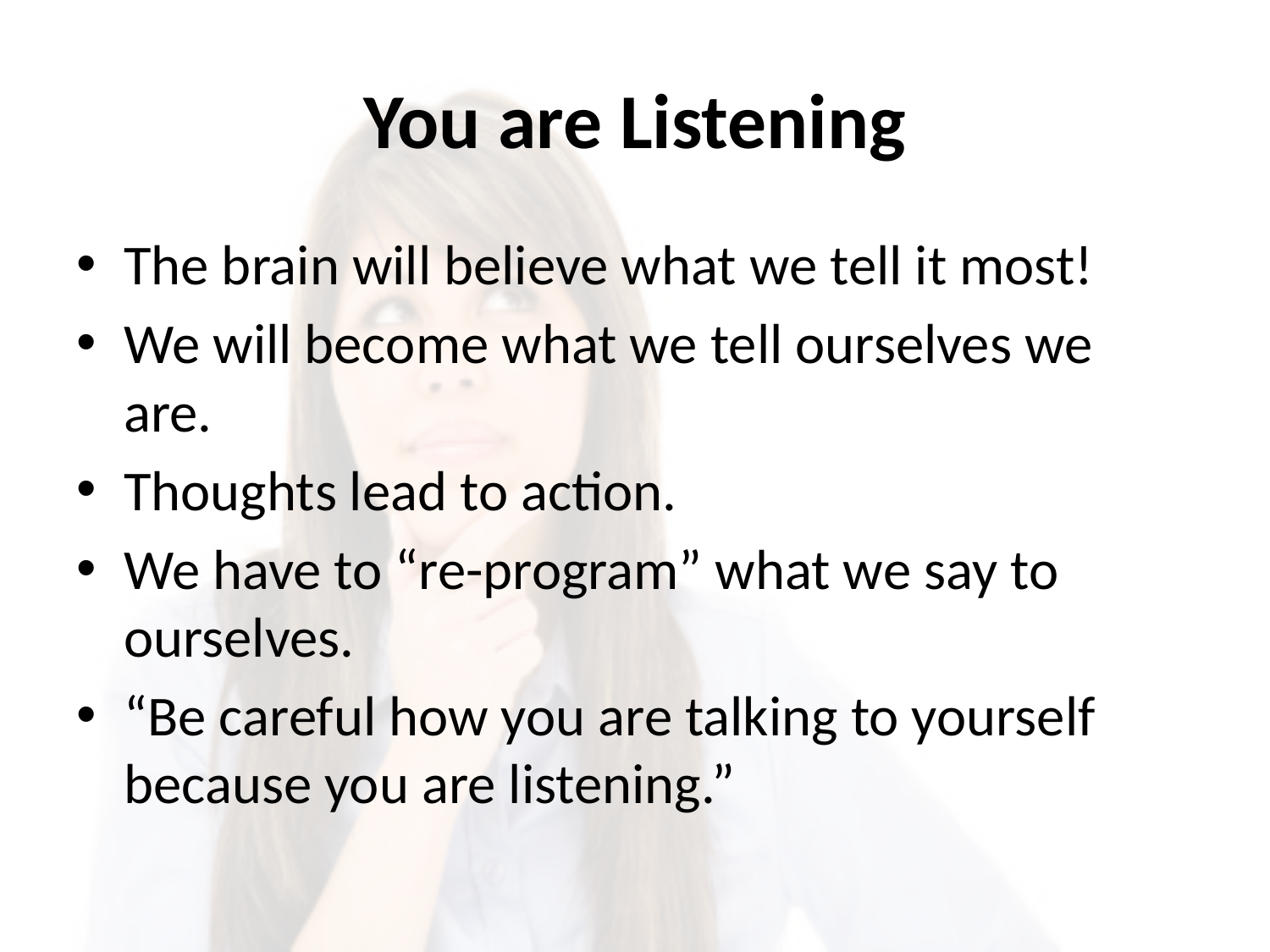

# You are Listening
The brain will believe what we tell it most!
We will become what we tell ourselves we are.
Thoughts lead to action.
We have to “re-program” what we say to ourselves.
“Be careful how you are talking to yourself because you are listening.”